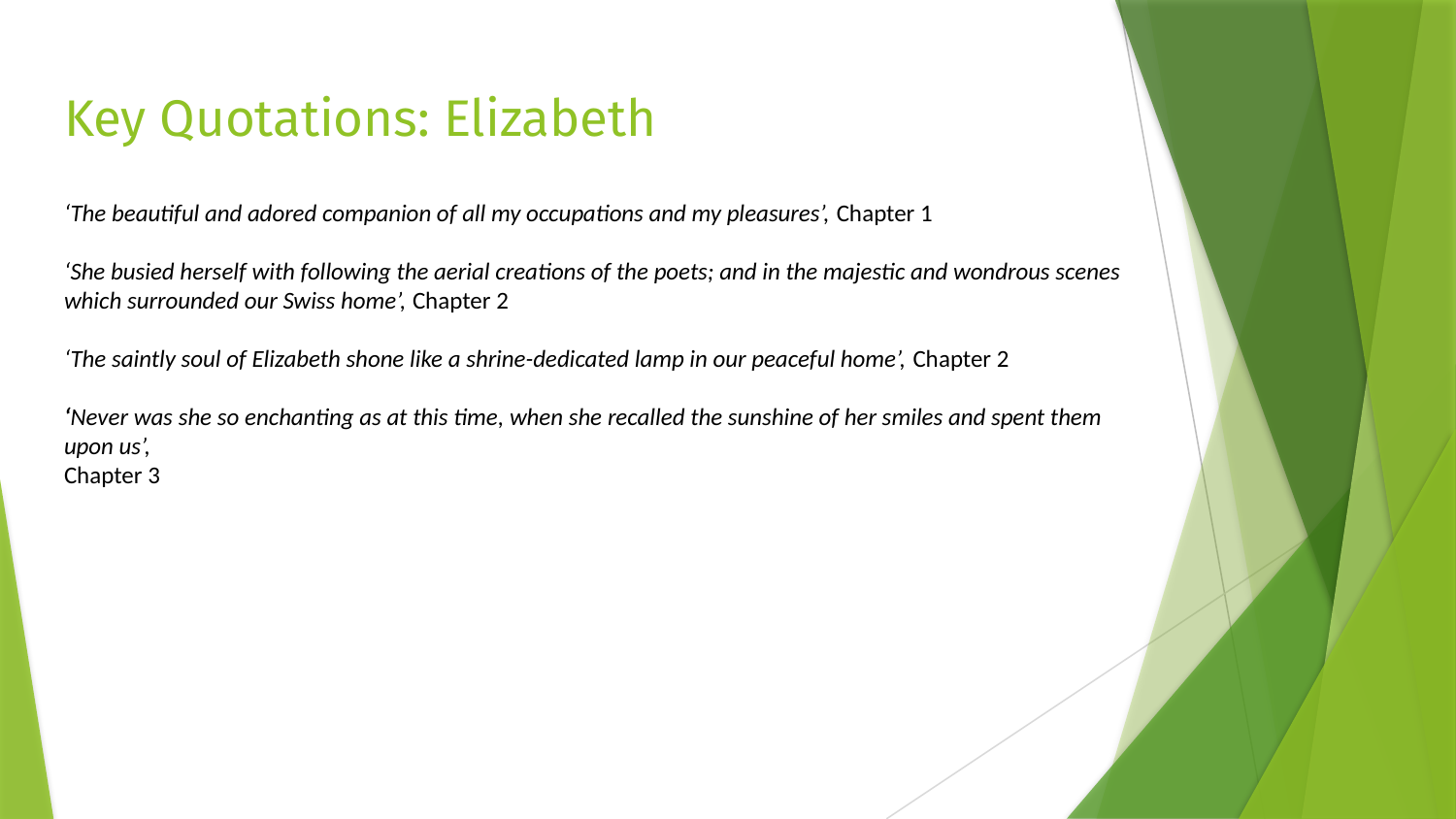

# Key Quotations: Elizabeth
‘The beautiful and adored companion of all my occupations and my pleasures’, Chapter 1

‘She busied herself with following the aerial creations of the poets; and in the majestic and wondrous scenes which surrounded our Swiss home’, Chapter 2

‘The saintly soul of Elizabeth shone like a shrine-dedicated lamp in our peaceful home’, Chapter 2

‘Never was she so enchanting as at this time, when she recalled the sunshine of her smiles and spent them upon us’,
Chapter 3